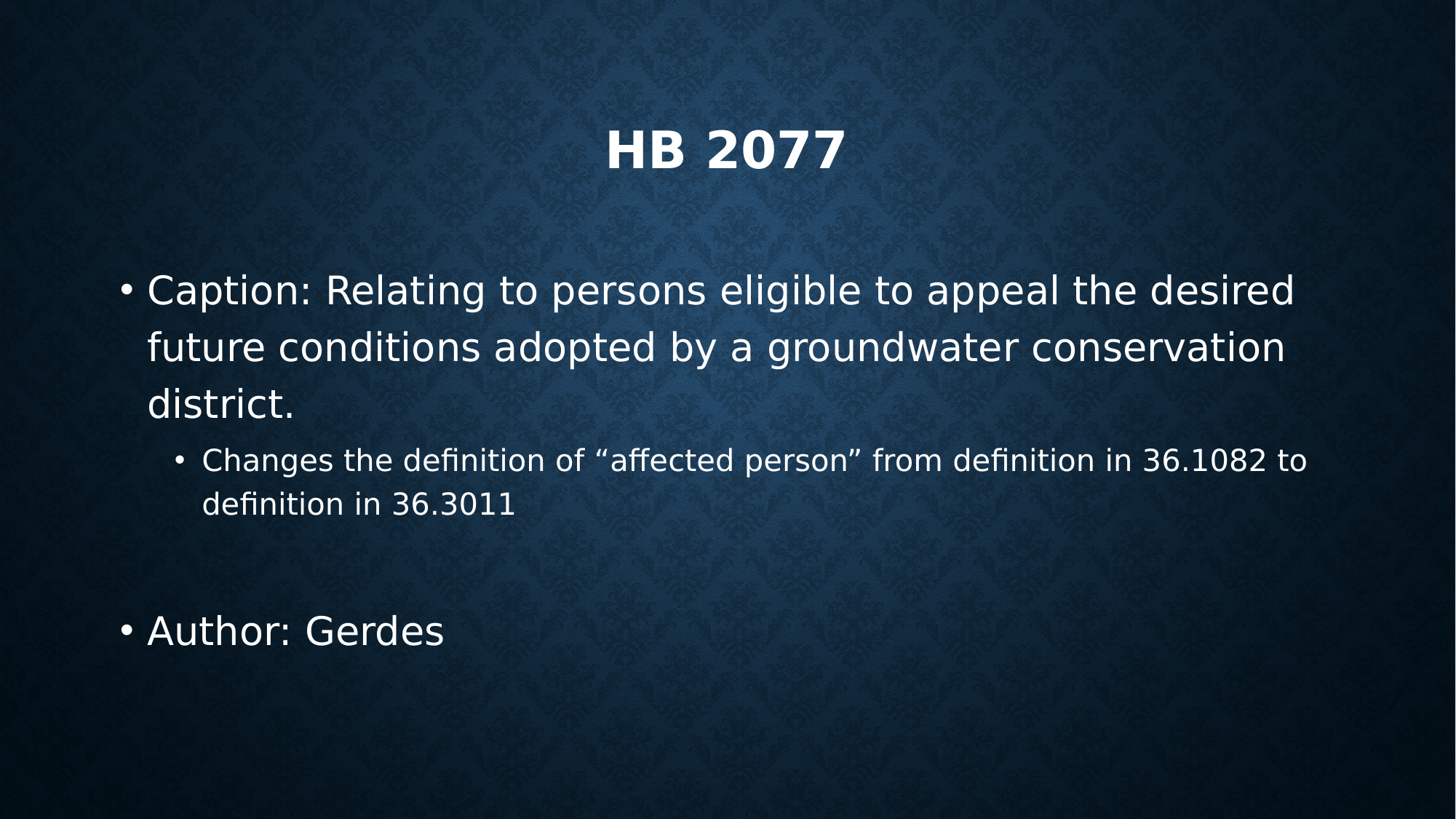

# HB 2077
Caption: Relating to persons eligible to appeal the desired future conditions adopted by a groundwater conservation district.
Changes the definition of “affected person” from definition in 36.1082 to definition in 36.3011

Author: Gerdes